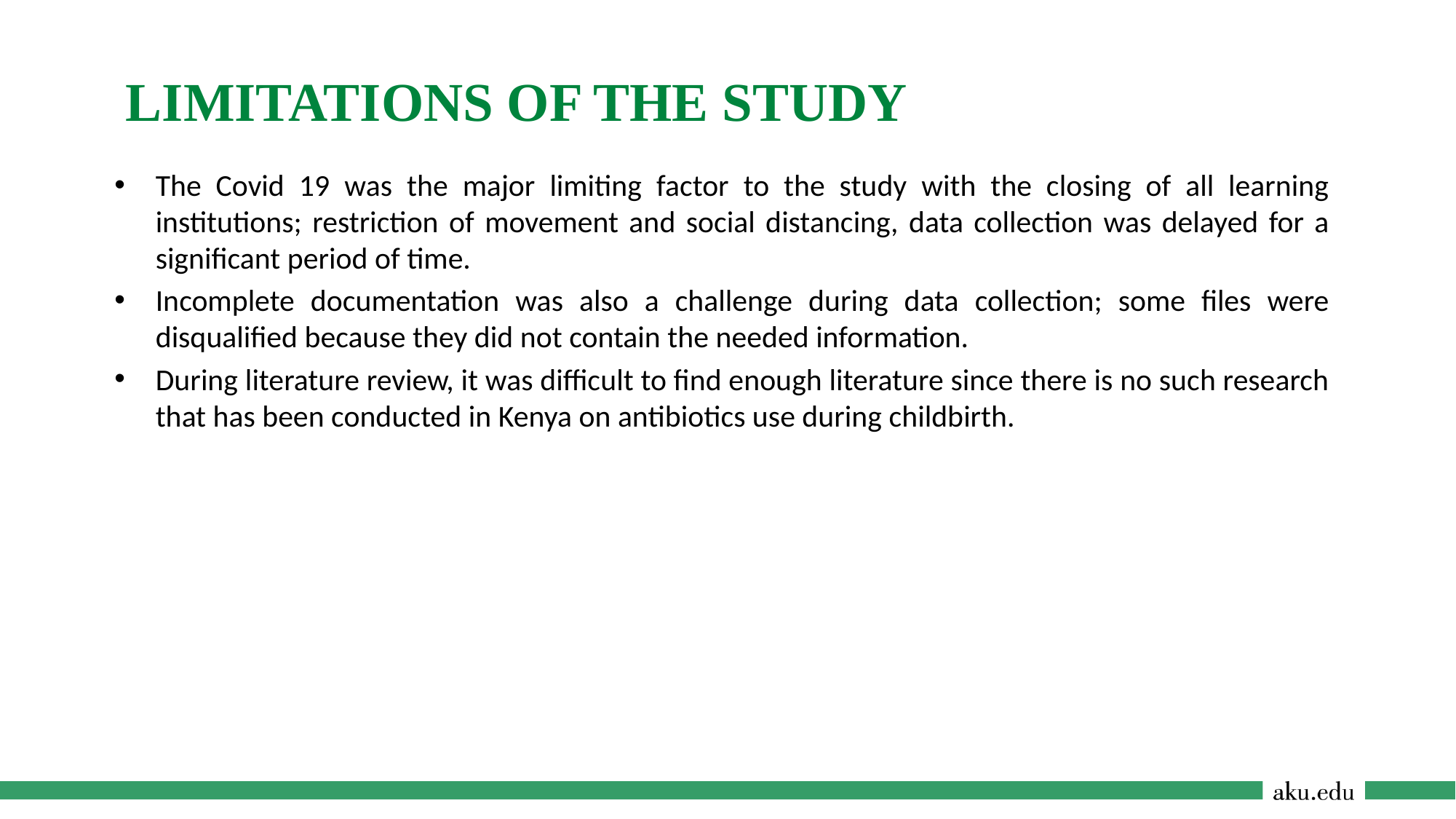

# LIMITATIONS OF THE STUDY
The Covid 19 was the major limiting factor to the study with the closing of all learning institutions; restriction of movement and social distancing, data collection was delayed for a significant period of time.
Incomplete documentation was also a challenge during data collection; some files were disqualified because they did not contain the needed information.
During literature review, it was difficult to find enough literature since there is no such research that has been conducted in Kenya on antibiotics use during childbirth.